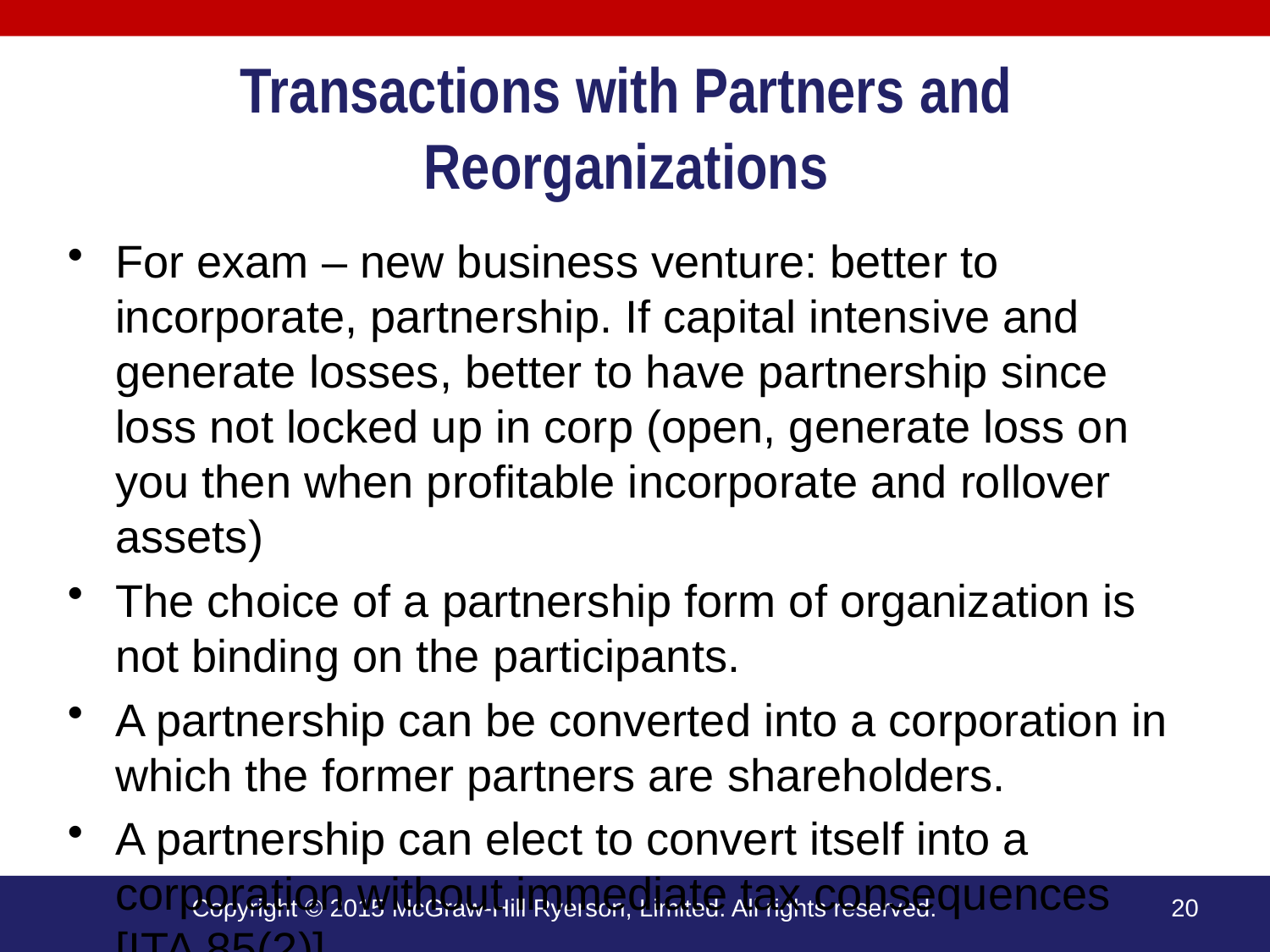

Transactions with Partners and Reorganizations
For exam – new business venture: better to incorporate, partnership. If capital intensive and generate losses, better to have partnership since loss not locked up in corp (open, generate loss on you then when profitable incorporate and rollover assets)
The choice of a partnership form of organization is not binding on the participants.
A partnership can be converted into a corporation in which the former partners are shareholders.
A partnership can elect to convert itself into a corporation without immediate tax consequences [ITA 85(2)].
Copyright © 2015 McGraw-Hill Ryerson, Limited. All rights reserved.
20